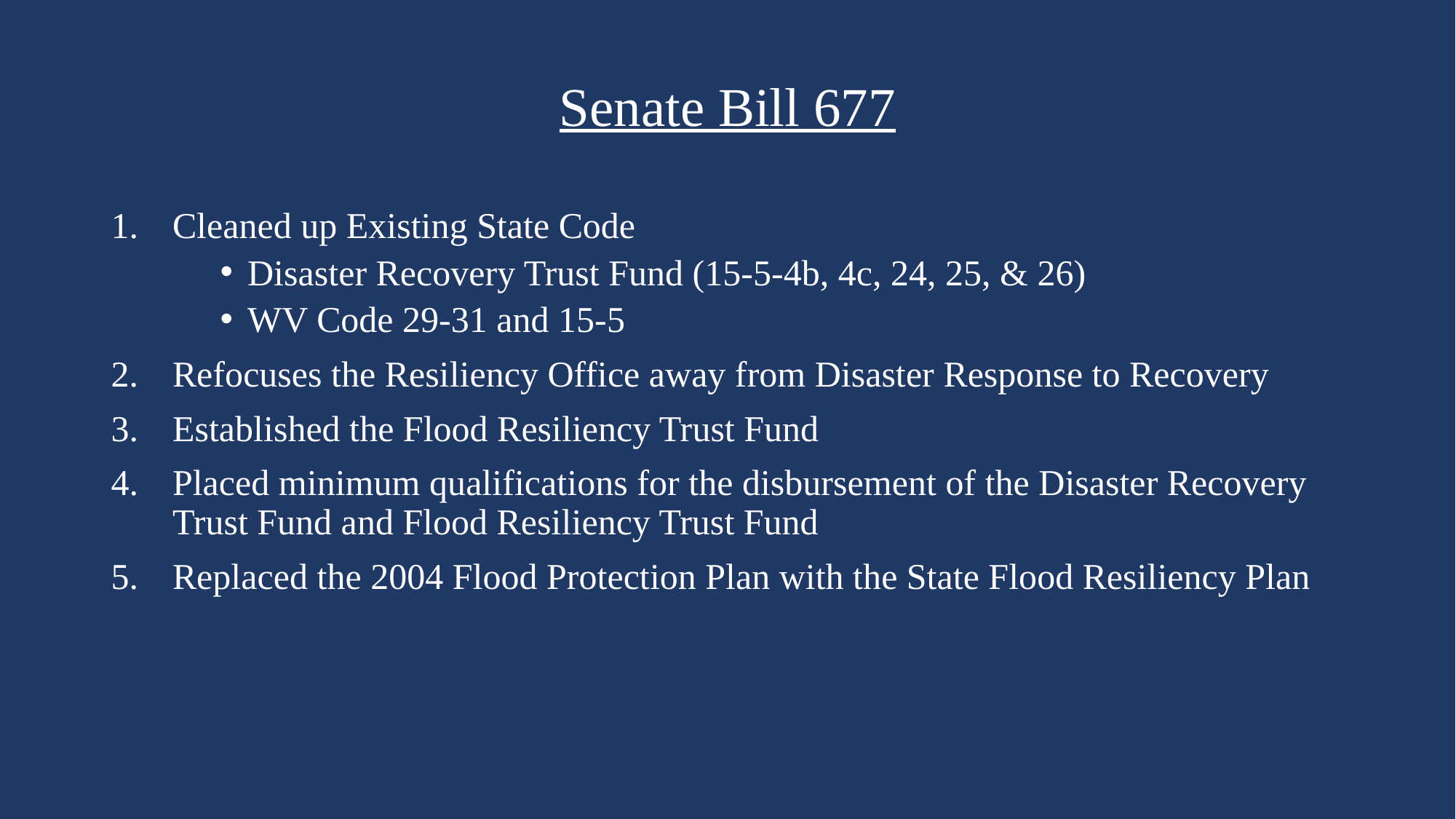

# Senate Bill 677
Cleaned up Existing State Code
Disaster Recovery Trust Fund (15-5-4b, 4c, 24, 25, & 26)
WV Code 29-31 and 15-5
Refocuses the Resiliency Office away from Disaster Response to Recovery
Established the Flood Resiliency Trust Fund
Placed minimum qualifications for the disbursement of the Disaster Recovery Trust Fund and Flood Resiliency Trust Fund
Replaced the 2004 Flood Protection Plan with the State Flood Resiliency Plan